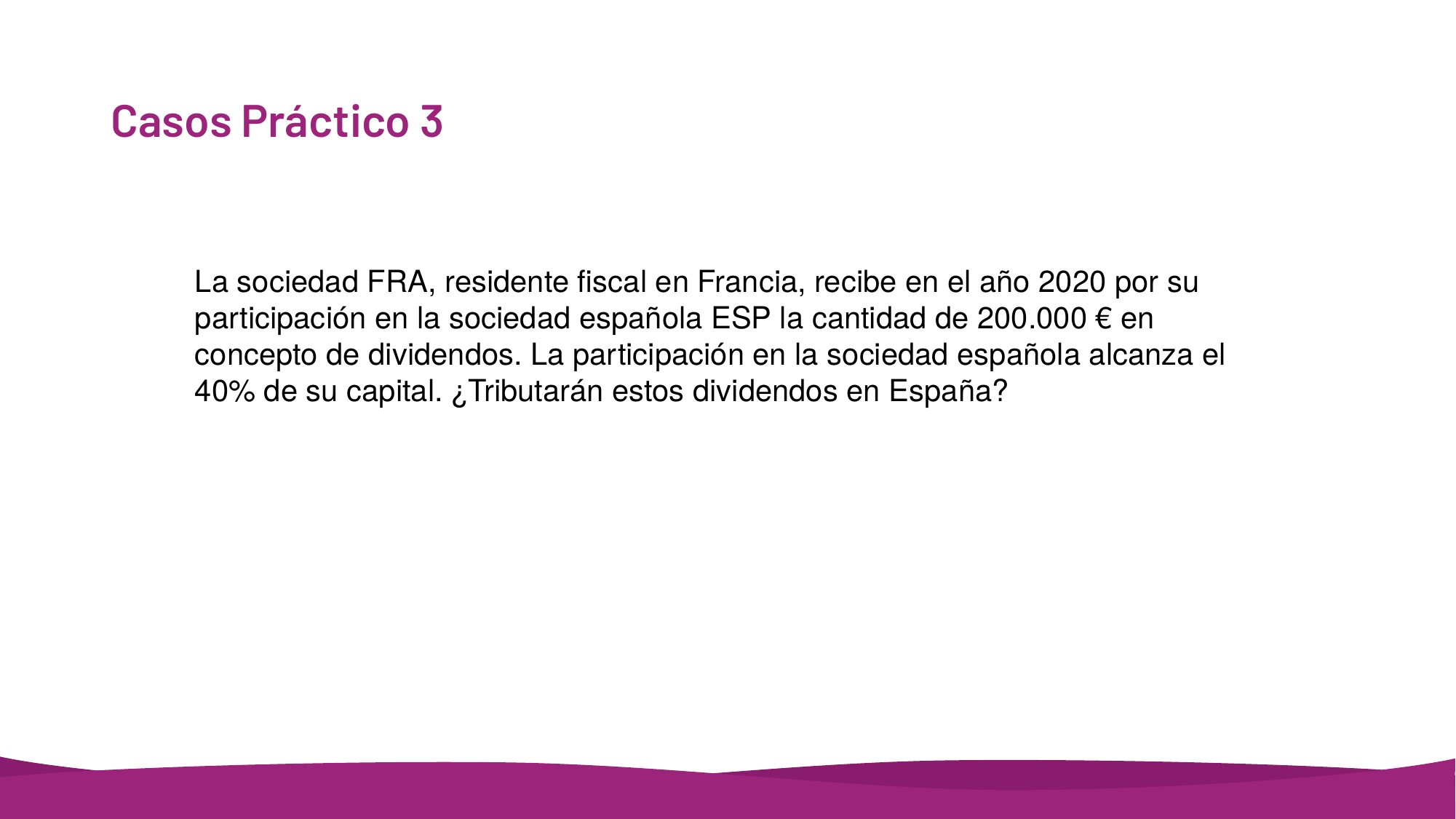

# Casos Práctico 3
La sociedad FRA, residente fiscal en Francia, recibe en el año 2020 por su participación en la sociedad española ESP la cantidad de 200.000 € en concepto de dividendos. La participación en la sociedad española alcanza el 40% de su capital. ¿Tributarán estos dividendos en España?